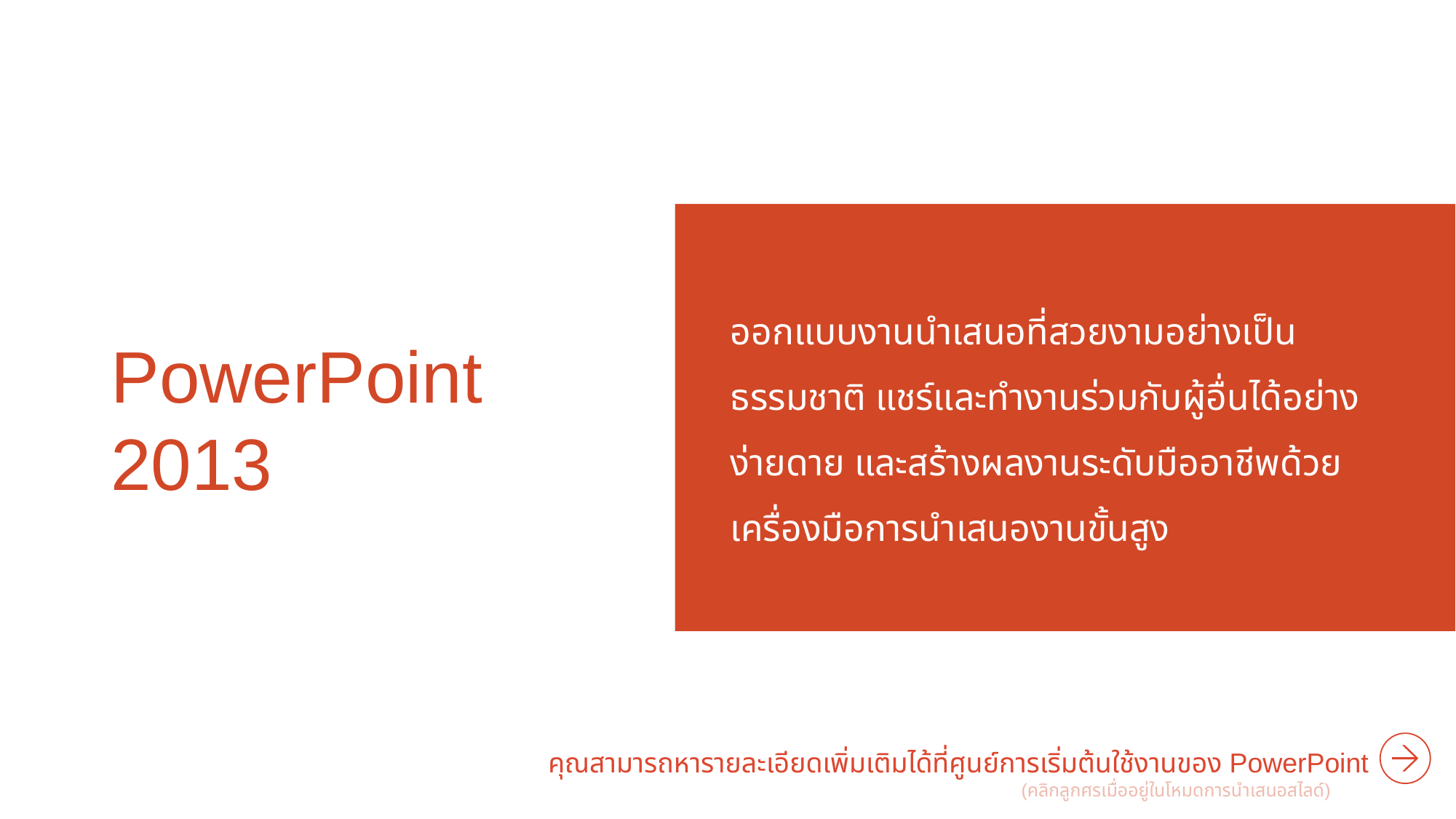

ออกแบบงานนำเสนอที่สวยงามอย่างเป็นธรรมชาติ แชร์และทำงานร่วมกับผู้อื่นได้อย่างง่ายดาย และสร้างผลงานระดับมืออาชีพด้วยเครื่องมือการนำเสนองานขั้นสูง
# PowerPoint 2013
คุณสามารถหารายละเอียดเพิ่มเติมได้ที่ศูนย์การเริ่มต้นใช้งานของ PowerPoint

(คลิกลูกศรเมื่ออยู่ในโหมดการนำเสนอสไลด์)